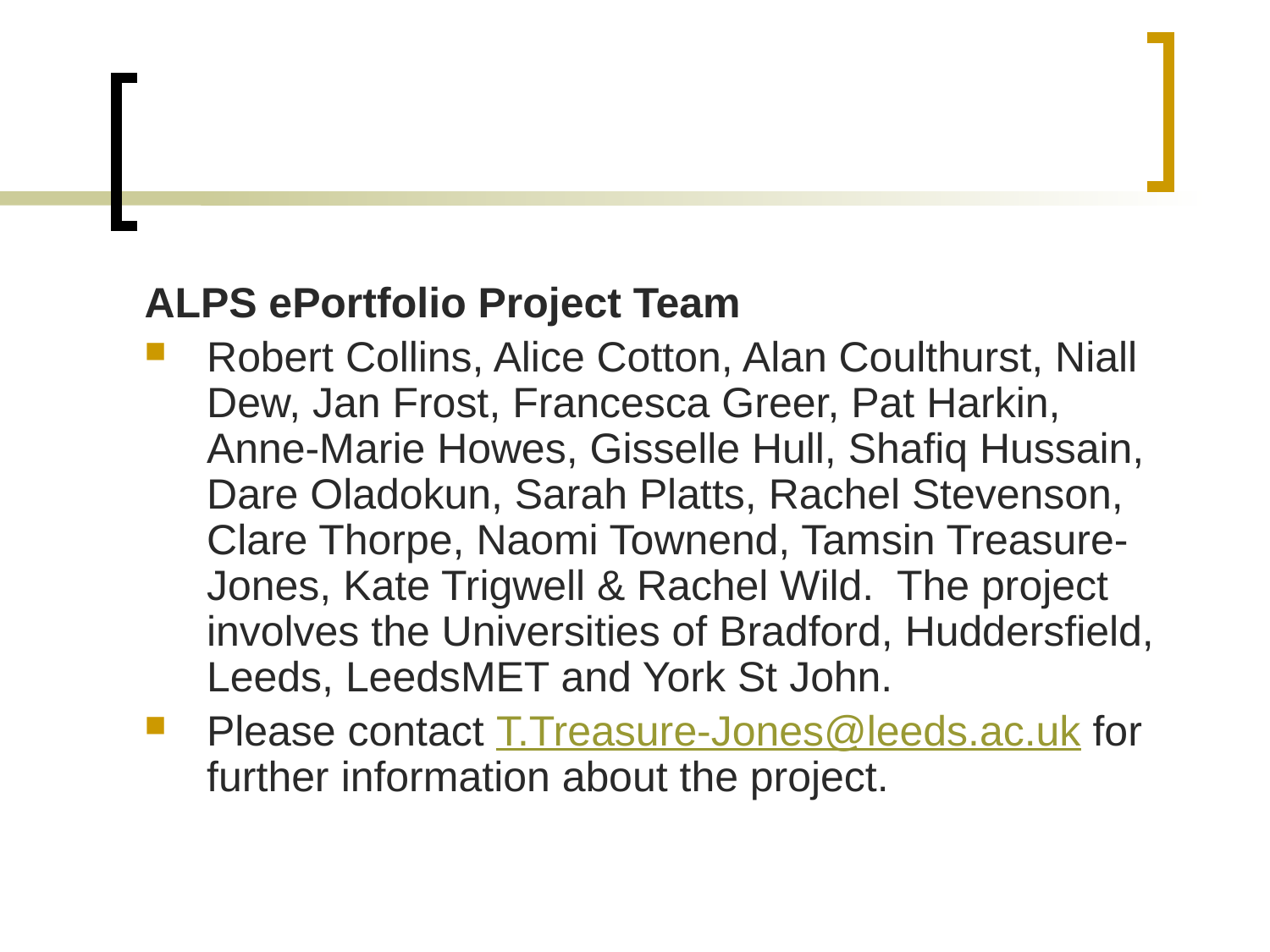

#
ALPS ePortfolio Project Team
Robert Collins, Alice Cotton, Alan Coulthurst, Niall Dew, Jan Frost, Francesca Greer, Pat Harkin, Anne-Marie Howes, Gisselle Hull, Shafiq Hussain, Dare Oladokun, Sarah Platts, Rachel Stevenson, Clare Thorpe, Naomi Townend, Tamsin Treasure-Jones, Kate Trigwell & Rachel Wild.  The project involves the Universities of Bradford, Huddersfield, Leeds, LeedsMET and York St John.
Please contact T.Treasure-Jones@leeds.ac.uk for further information about the project.